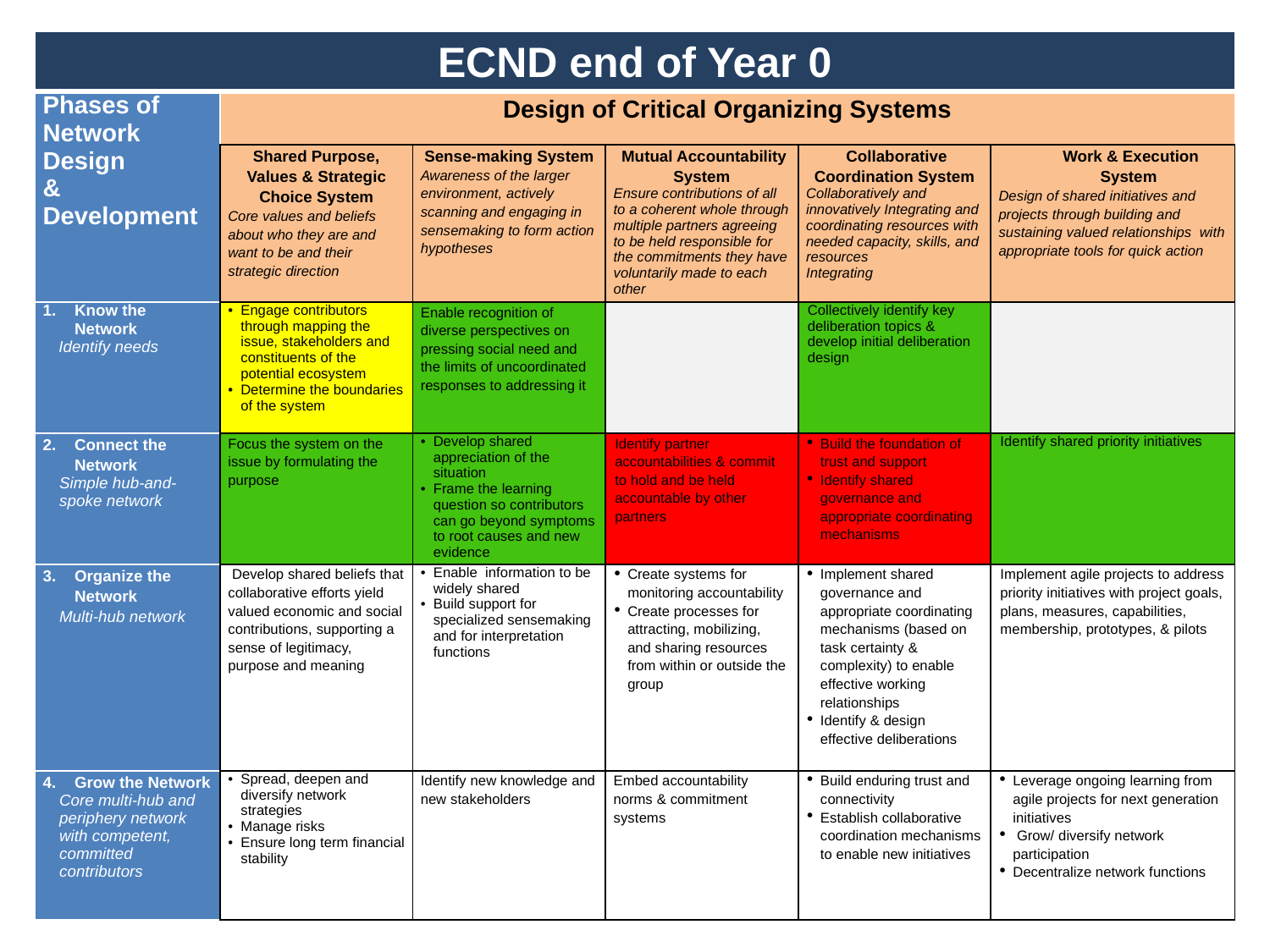

| ECND end of Year 0 |  |  |  |  |  |
| --- | --- | --- | --- | --- | --- |
| Phases of Network Design & Development | Design of Critical Organizing Systems |  |  |  |  |
|  | Shared Purpose, Values & Strategic Choice System Core values and beliefs about who they are and want to be and their strategic direction | Sense-making System Awareness of the larger environment, actively scanning and engaging in sensemaking to form action hypotheses | Mutual Accountability System Ensure contributions of all to a coherent whole through multiple partners agreeing to be held responsible for the commitments they have voluntarily made to each other | Collaborative Coordination System Collaboratively and innovatively Integrating and coordinating resources with needed capacity, skills, and resources Integrating | Work & Execution System Design of shared initiatives and projects through building and sustaining valued relationships with appropriate tools for quick action |
| Know the Network Identify needs | Engage contributors through mapping the issue, stakeholders and constituents of the potential ecosystem Determine the boundaries of the system | Enable recognition of diverse perspectives on pressing social need and the limits of uncoordinated responses to addressing it |  | Collectively identify key deliberation topics & develop initial deliberation design |  |
| Connect the Network Simple hub-and-spoke network | Focus the system on the issue by formulating the purpose | Develop shared appreciation of the situation Frame the learning question so contributors can go beyond symptoms to root causes and new evidence | Identify partner accountabilities & commit to hold and be held accountable by other partners | Build the foundation of trust and support Identify shared governance and appropriate coordinating mechanisms | Identify shared priority initiatives |
| Organize the Network Multi-hub network | Develop shared beliefs that collaborative efforts yield valued economic and social contributions, supporting a sense of legitimacy, purpose and meaning | Enable information to be widely shared Build support for specialized sensemaking and for interpretation functions | Create systems for monitoring accountability Create processes for attracting, mobilizing, and sharing resources from within or outside the group | Implement shared governance and appropriate coordinating mechanisms (based on task certainty & complexity) to enable effective working relationships Identify & design effective deliberations | Implement agile projects to address priority initiatives with project goals, plans, measures, capabilities, membership, prototypes, & pilots |
| Grow the Network Core multi-hub and periphery network with competent, committed contributors | Spread, deepen and diversify network strategies Manage risks Ensure long term financial stability | Identify new knowledge and new stakeholders | Embed accountability norms & commitment systems | Build enduring trust and connectivity Establish collaborative coordination mechanisms to enable new initiatives | Leverage ongoing learning from agile projects for next generation initiatives Grow/ diversify network participation Decentralize network functions |
#